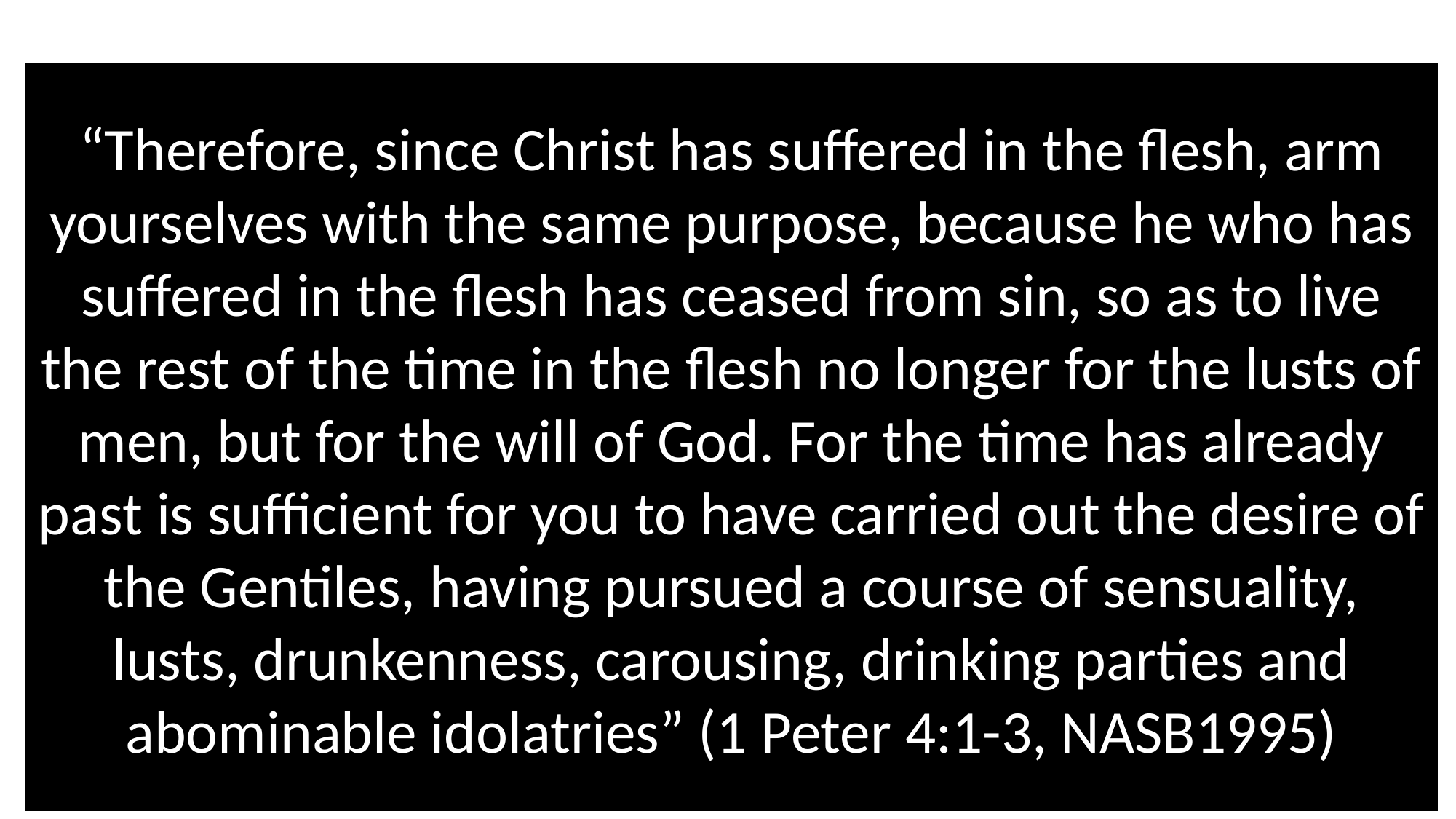

# Mark 8:27-9:1
“Therefore, since Christ has suffered in the flesh, arm yourselves with the same purpose, because he who has suffered in the flesh has ceased from sin, so as to live the rest of the time in the flesh no longer for the lusts of men, but for the will of God. For the time has already past is sufficient for you to have carried out the desire of the Gentiles, having pursued a course of sensuality, lusts, drunkenness, carousing, drinking parties and abominable idolatries” (1 Peter 4:1-3, NASB1995)
Jesus calls us to…
Deny ourselves — my life is no longer about what I want, but what God wants
“I have been crucified with Christ; and it is no longer I who live, but Christ lives in me; and the life which I now live in the flesh I live by faith in the Son of God, who loved me and gave Himself up for me” (Gal 2:20, NASB1995)